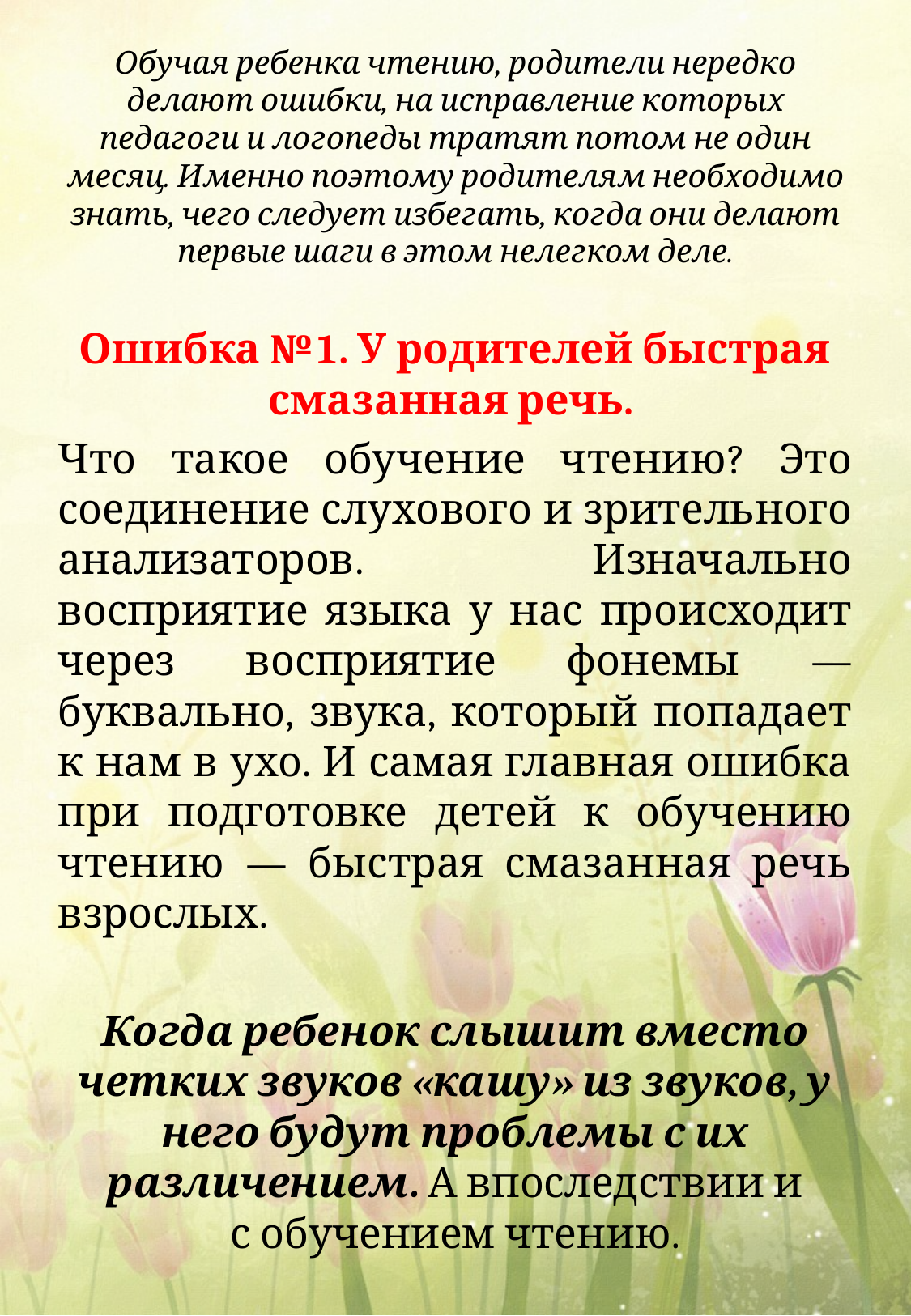

Обучая ребенка чтению, родители нередко делают ошибки, на исправление которых педагоги и логопеды тратят потом не один месяц. Именно поэтому родителям необходимо знать, чего следует избегать, когда они делают первые шаги в этом нелегком деле.

Ошибка №1. У родителей быстрая смазанная речь.
Что такое обучение чтению? Это соединение слухового и зрительного анализаторов. Изначально восприятие языка у нас происходит через восприятие фонемы — буквально, звука, который попадает к нам в ухо. И самая главная ошибка при подготовке детей к обучению чтению — быстрая смазанная речь взрослых.

Когда ребенок слышит вместо четких звуков «кашу» из звуков, у него будут проблемы с их различением. А впоследствии и с обучением чтению.